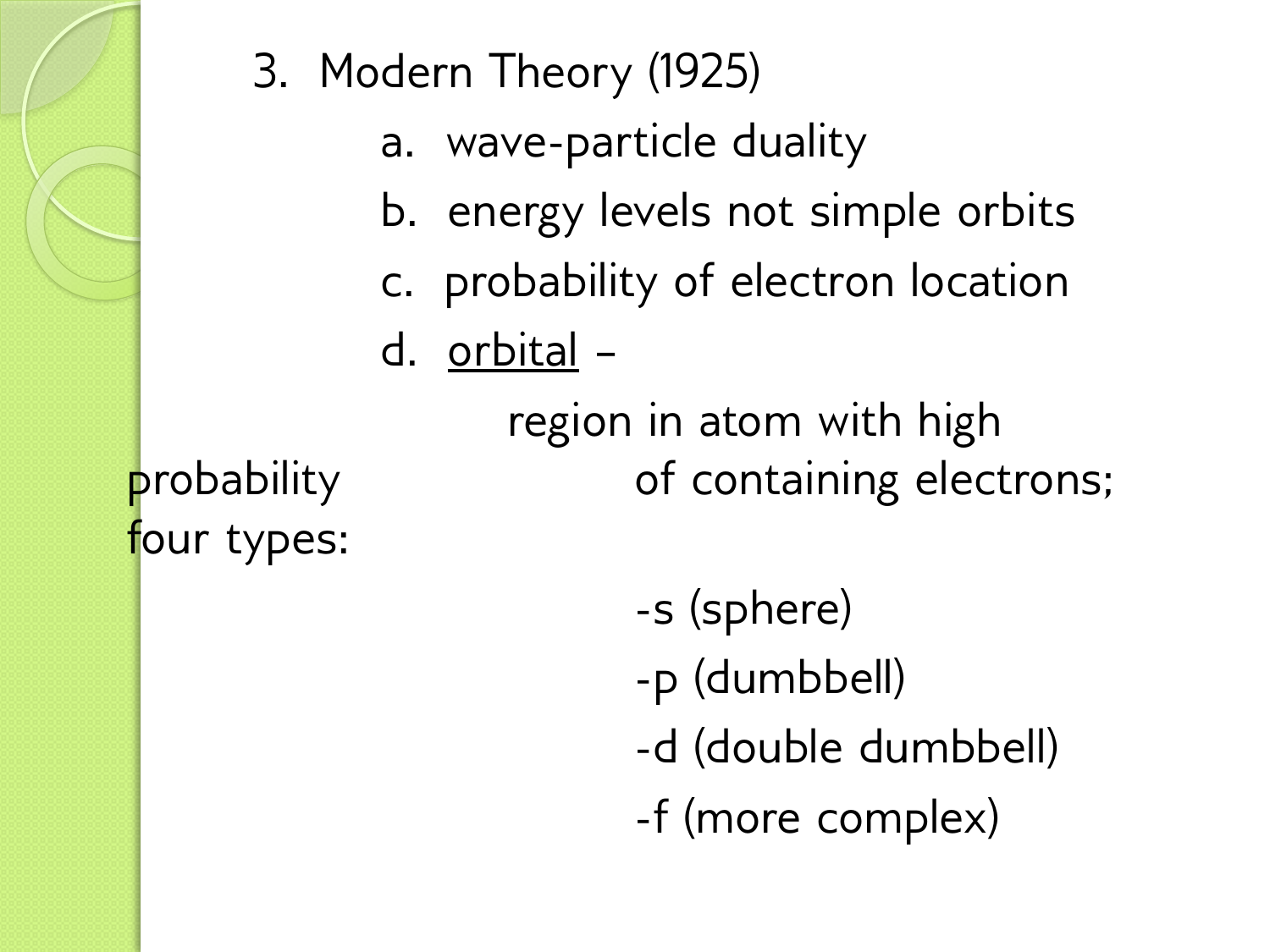

3.  Modern Theory (1925)
			a.  wave-particle duality
			b.  energy levels not simple orbits
			c.  probability of electron location
			d.  orbital –
				region in atom with high probability 			of containing electrons; four types:
					-s (sphere)
					-p (dumbbell)
					-d (double dumbbell)
					-f (more complex)